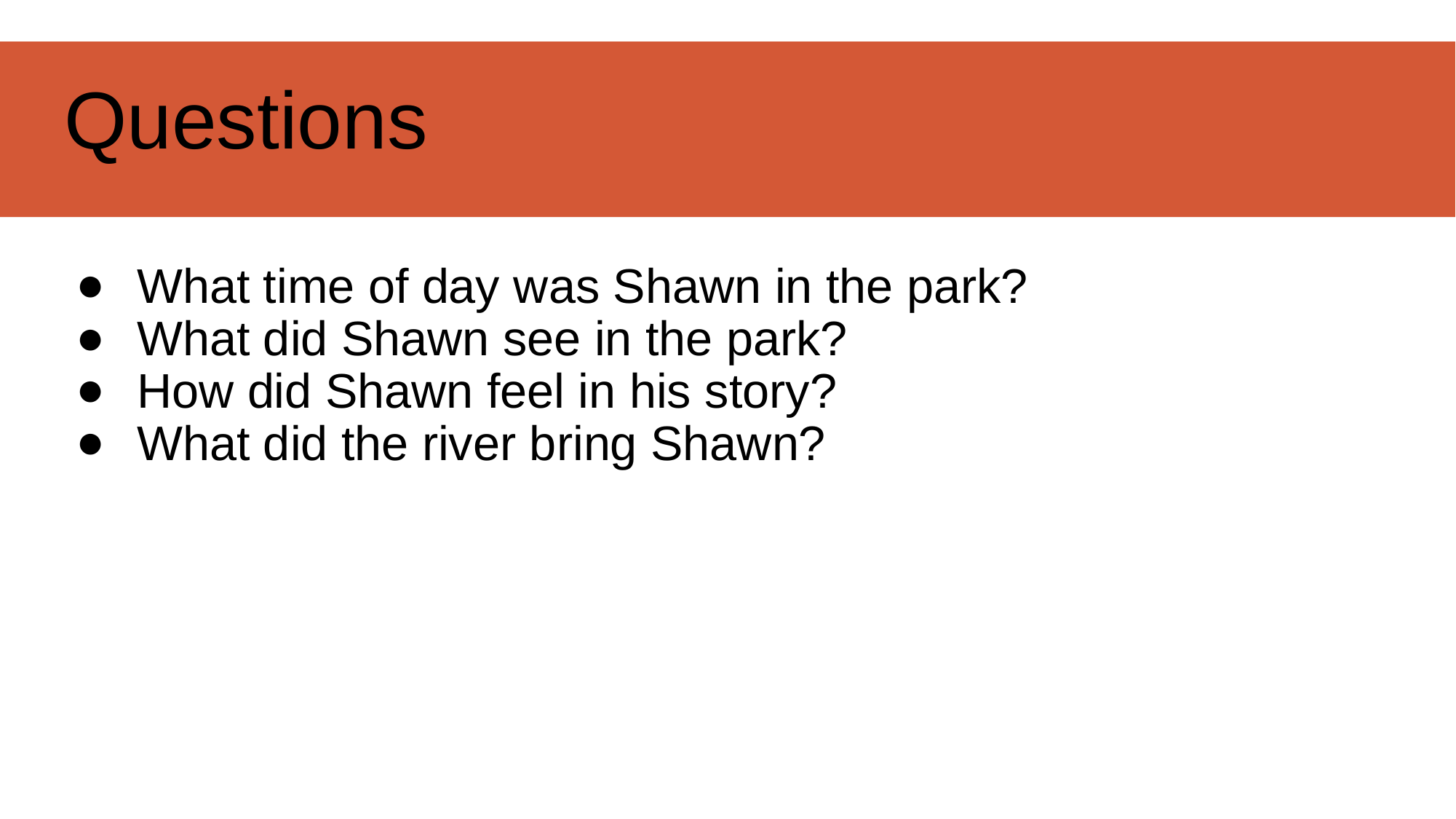

# Questions
What time of day was Shawn in the park?
What did Shawn see in the park?
How did Shawn feel in his story?
What did the river bring Shawn?